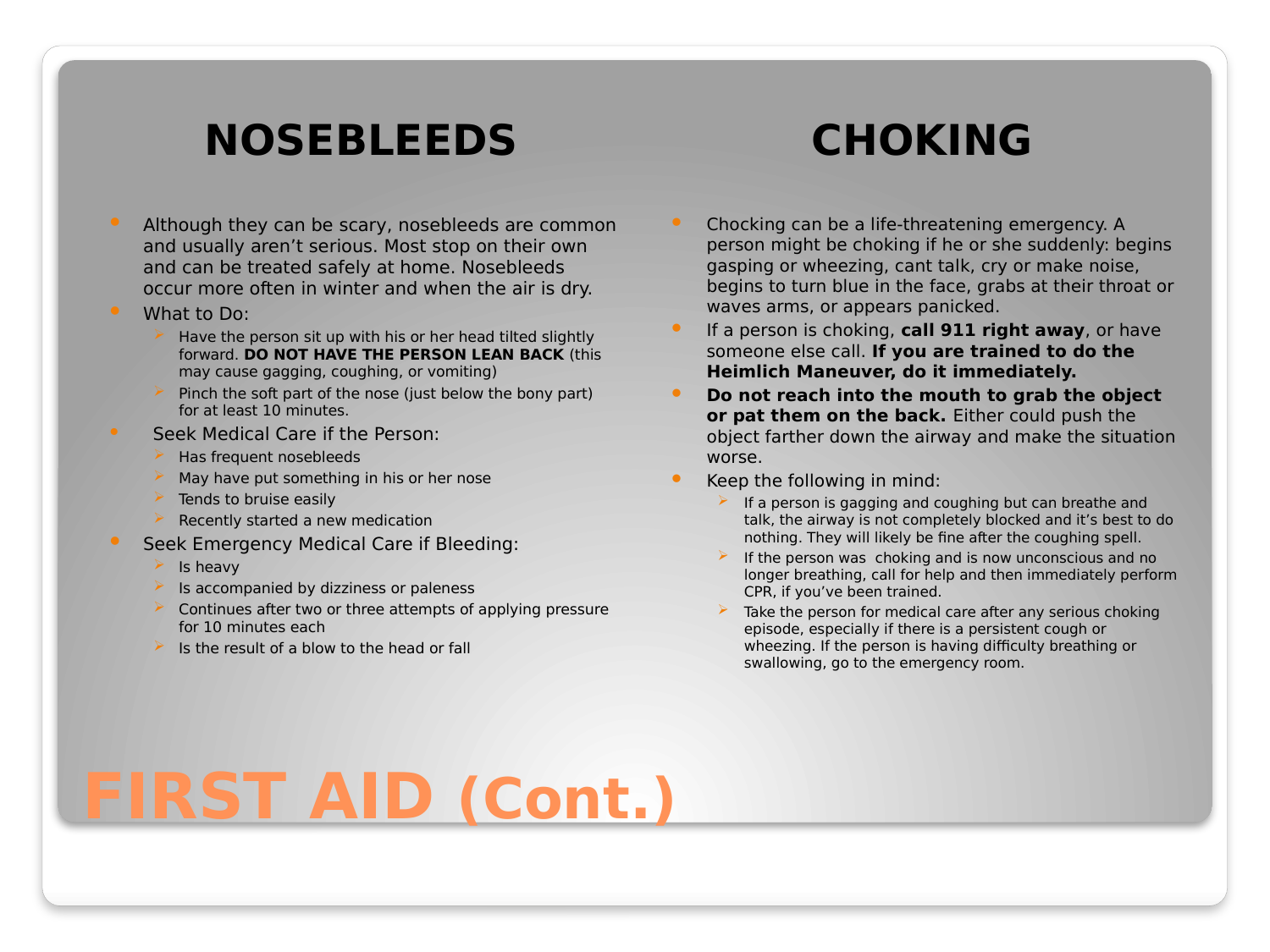

NOSEBLEEDS
CHOKING
Although they can be scary, nosebleeds are common and usually aren’t serious. Most stop on their own and can be treated safely at home. Nosebleeds occur more often in winter and when the air is dry.
What to Do:
Have the person sit up with his or her head tilted slightly forward. DO NOT HAVE THE PERSON LEAN BACK (this may cause gagging, coughing, or vomiting)
Pinch the soft part of the nose (just below the bony part) for at least 10 minutes.
  Seek Medical Care if the Person:
Has frequent nosebleeds
May have put something in his or her nose
Tends to bruise easily
Recently started a new medication
Seek Emergency Medical Care if Bleeding:
Is heavy
Is accompanied by dizziness or paleness
Continues after two or three attempts of applying pressure for 10 minutes each
Is the result of a blow to the head or fall

Chocking can be a life-threatening emergency. A person might be choking if he or she suddenly: begins gasping or wheezing, cant talk, cry or make noise, begins to turn blue in the face, grabs at their throat or waves arms, or appears panicked.
If a person is choking, call 911 right away, or have someone else call. If you are trained to do the Heimlich Maneuver, do it immediately.
Do not reach into the mouth to grab the object or pat them on the back. Either could push the object farther down the airway and make the situation worse.
Keep the following in mind:
If a person is gagging and coughing but can breathe and talk, the airway is not completely blocked and it’s best to do nothing. They will likely be fine after the coughing spell.
If the person was  choking and is now unconscious and no longer breathing, call for help and then immediately perform CPR, if you’ve been trained.
Take the person for medical care after any serious choking episode, especially if there is a persistent cough or wheezing. If the person is having difficulty breathing or swallowing, go to the emergency room.
# FIRST AID (Cont.)